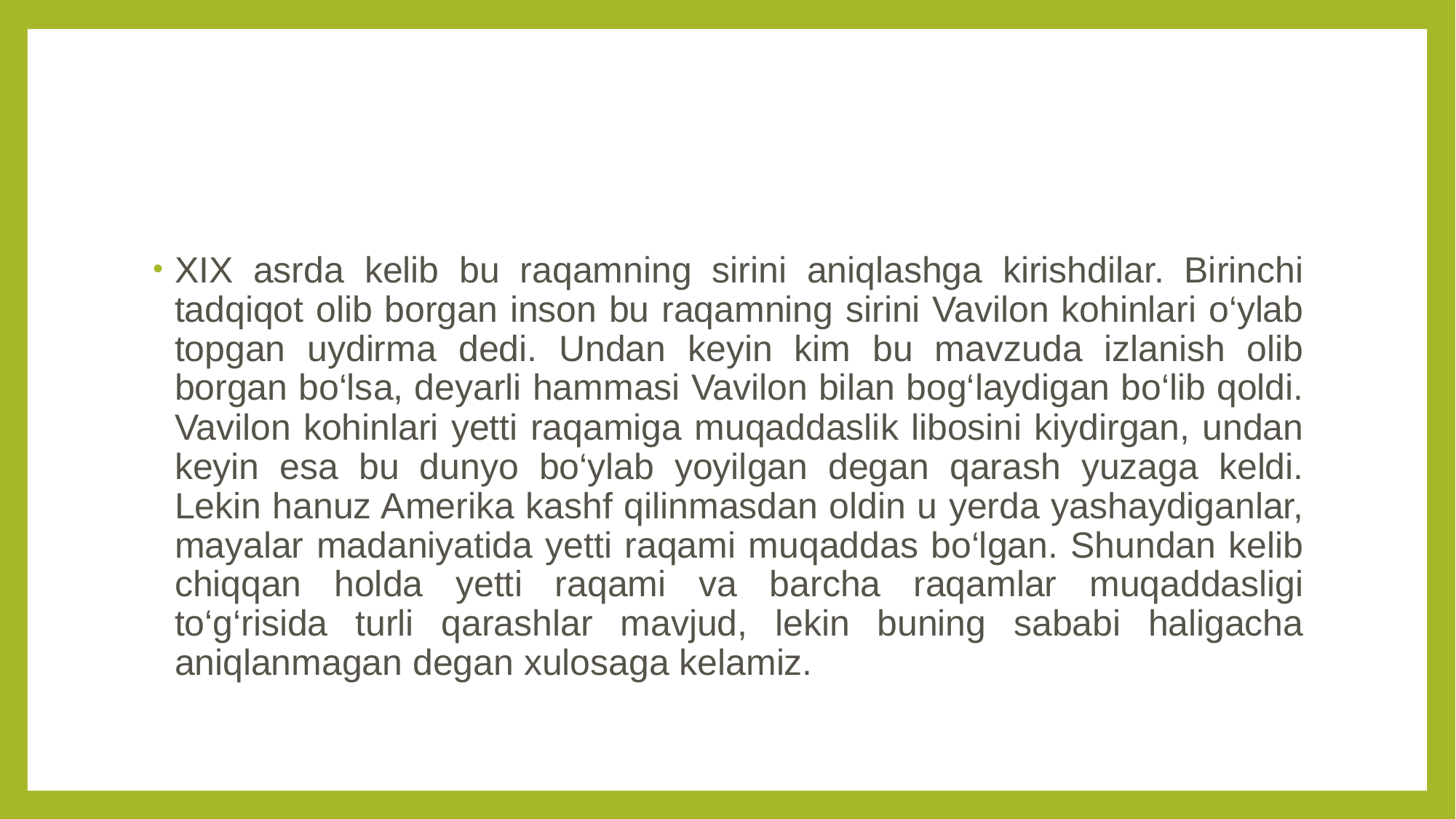

XIX asrda kelib bu raqamning sirini aniqlashga kirishdilar. Birinchi tadqiqot olib borgan inson bu raqamning sirini Vavilon kohinlari o‘ylab topgan uydirma dedi. Undan keyin kim bu mavzuda izlanish olib borgan bo‘lsa, deyarli hammasi Vavilon bilan bog‘laydigan bo‘lib qoldi. Vavilon kohinlari yetti raqamiga muqaddaslik libosini kiydirgan, undan keyin esa bu dunyo bo‘ylab yoyilgan degan qarash yuzaga keldi. Lekin hanuz Amerika kashf qilinmasdan oldin u yerda yashaydiganlar, mayalar madaniyatida yetti raqami muqaddas bo‘lgan. Shundan kelib chiqqan holda yetti raqami va barcha raqamlar muqaddasligi to‘g‘risida turli qarashlar mavjud, lekin buning sababi haligacha aniqlanmagan degan xulosaga kelamiz.